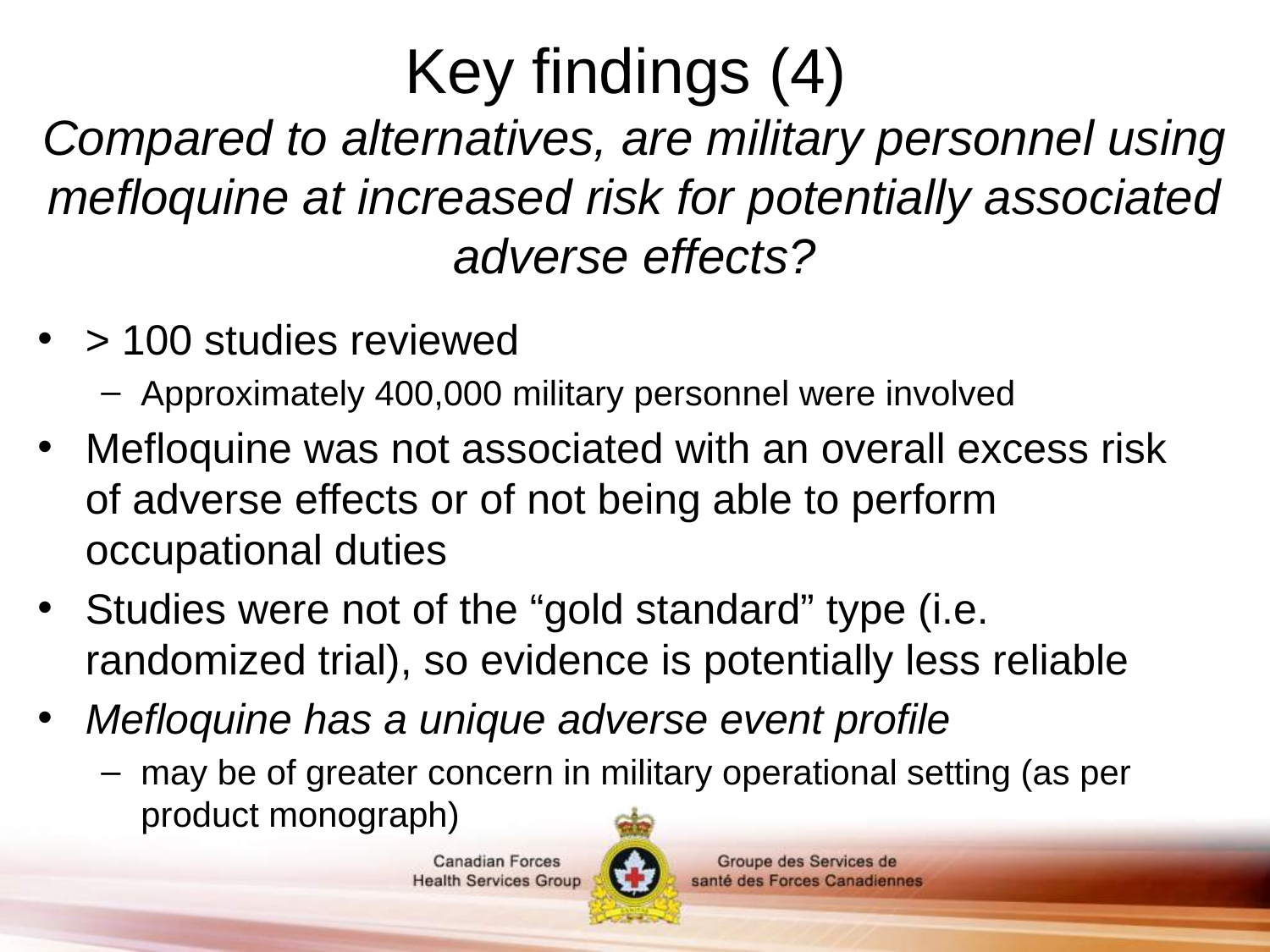

Key findings (4)
Compared to alternatives, are military personnel using mefloquine at increased risk for potentially associated adverse effects?
> 100 studies reviewed
Approximately 400,000 military personnel were involved
Mefloquine was not associated with an overall excess risk of adverse effects or of not being able to perform occupational duties
Studies were not of the “gold standard” type (i.e. randomized trial), so evidence is potentially less reliable
Mefloquine has a unique adverse event profile
may be of greater concern in military operational setting (as per product monograph)